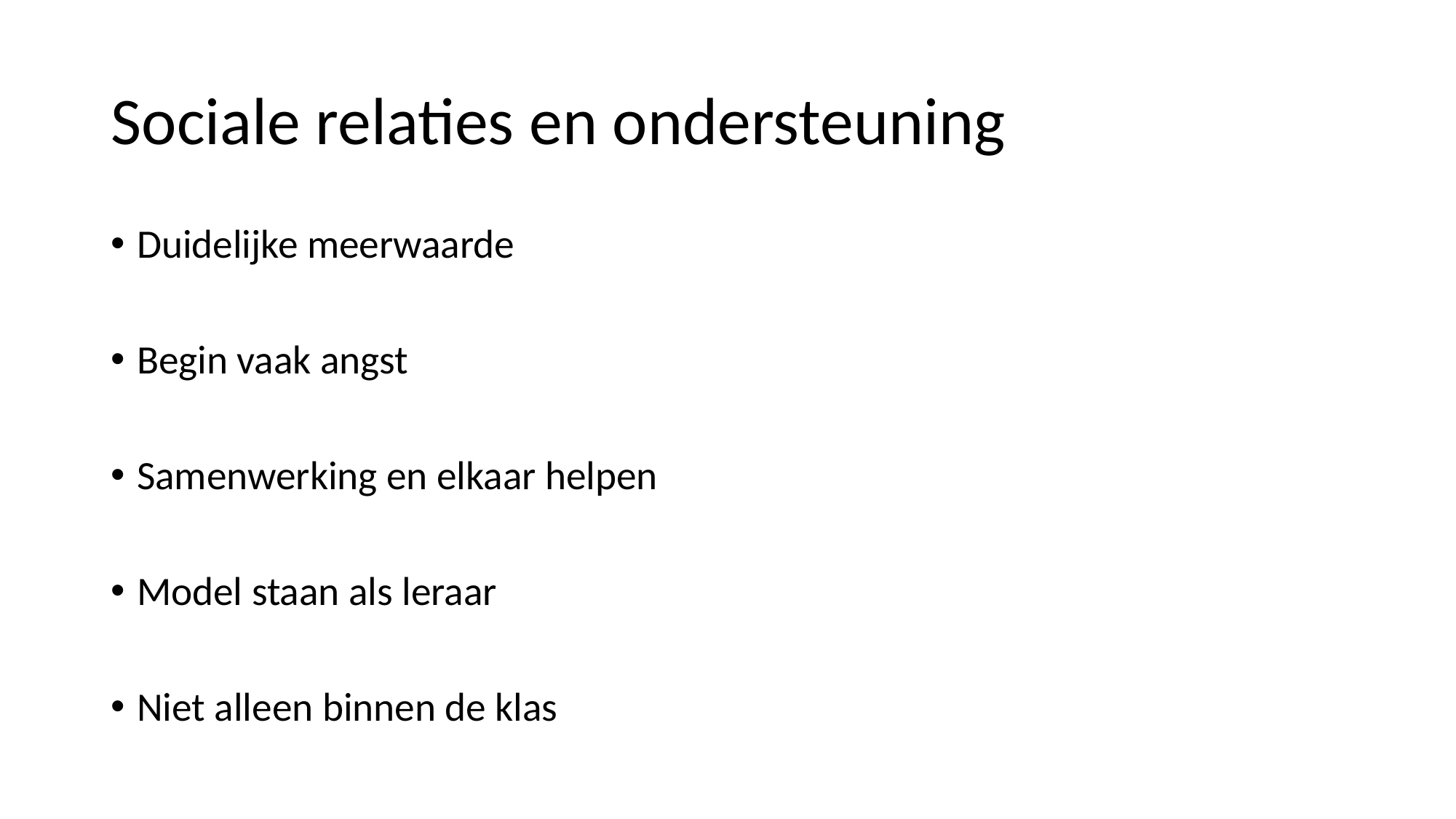

# Sociale relaties en ondersteuning
Duidelijke meerwaarde

Begin vaak angst

Samenwerking en elkaar helpen

Model staan als leraar

Niet alleen binnen de klas